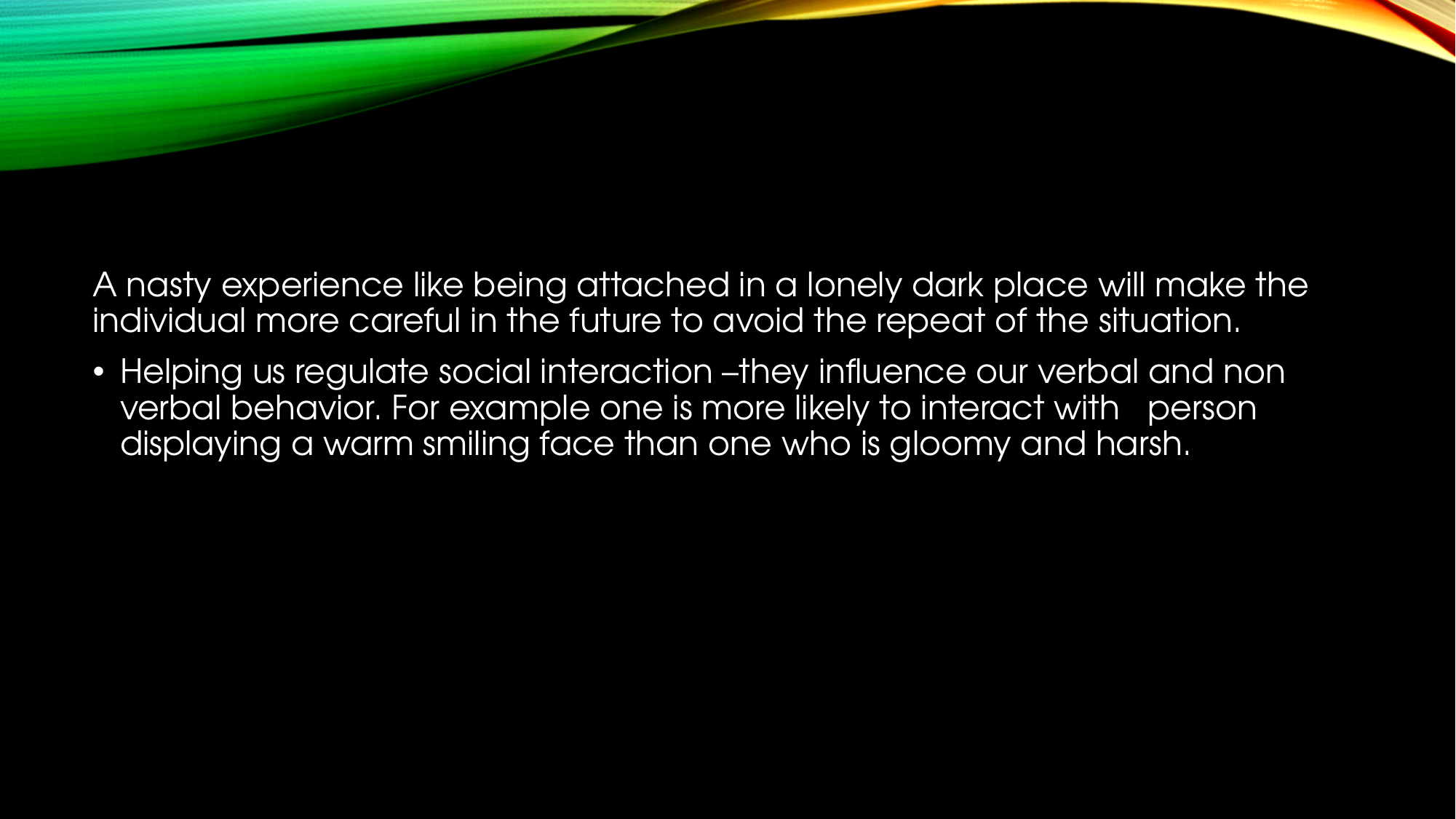

#
A nasty experience like being attached in a lonely dark place will make the individual more careful in the future to avoid the repeat of the situation.
Helping us regulate social interaction –they influence our verbal and non verbal behavior. For example one is more likely to interact with   person displaying a warm smiling face than one who is gloomy and harsh.